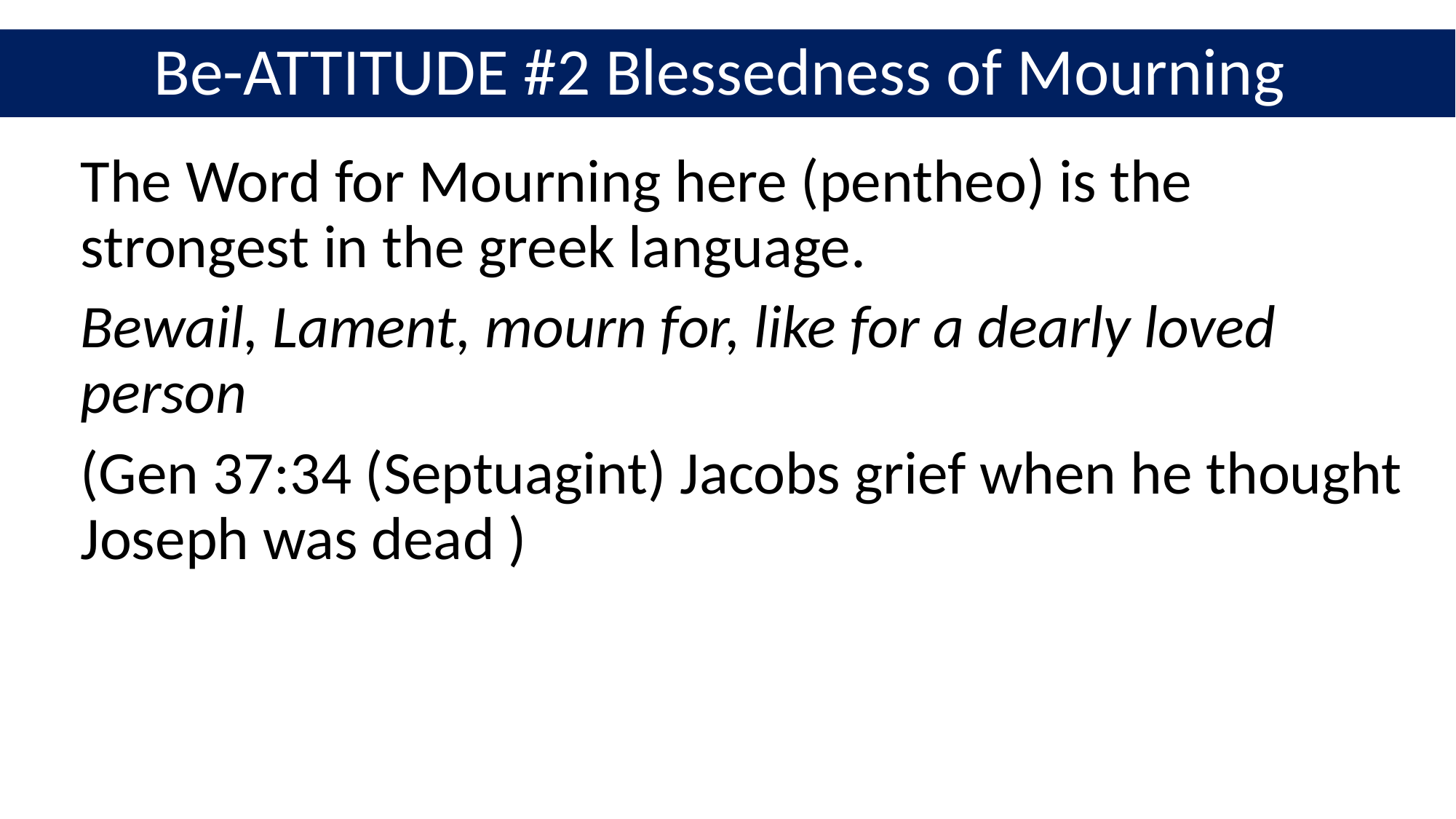

# Be-ATTITUDE #2 Blessedness of Mourning
The Word for Mourning here (pentheo) is the strongest in the greek language.
Bewail, Lament, mourn for, like for a dearly loved person
(Gen 37:34 (Septuagint) Jacobs grief when he thought Joseph was dead )